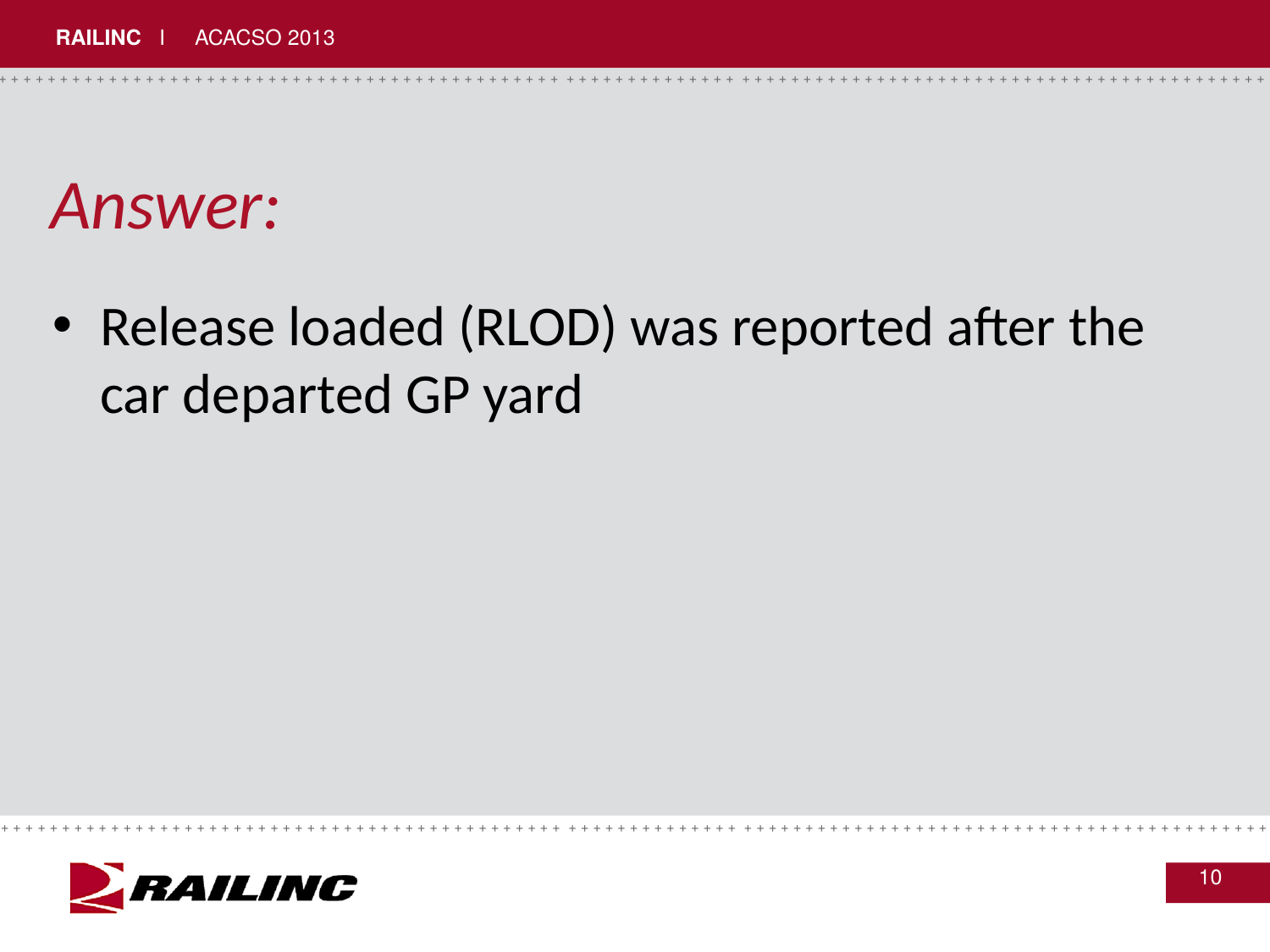

# Answer:
Release loaded (RLOD) was reported after the car departed GP yard
10